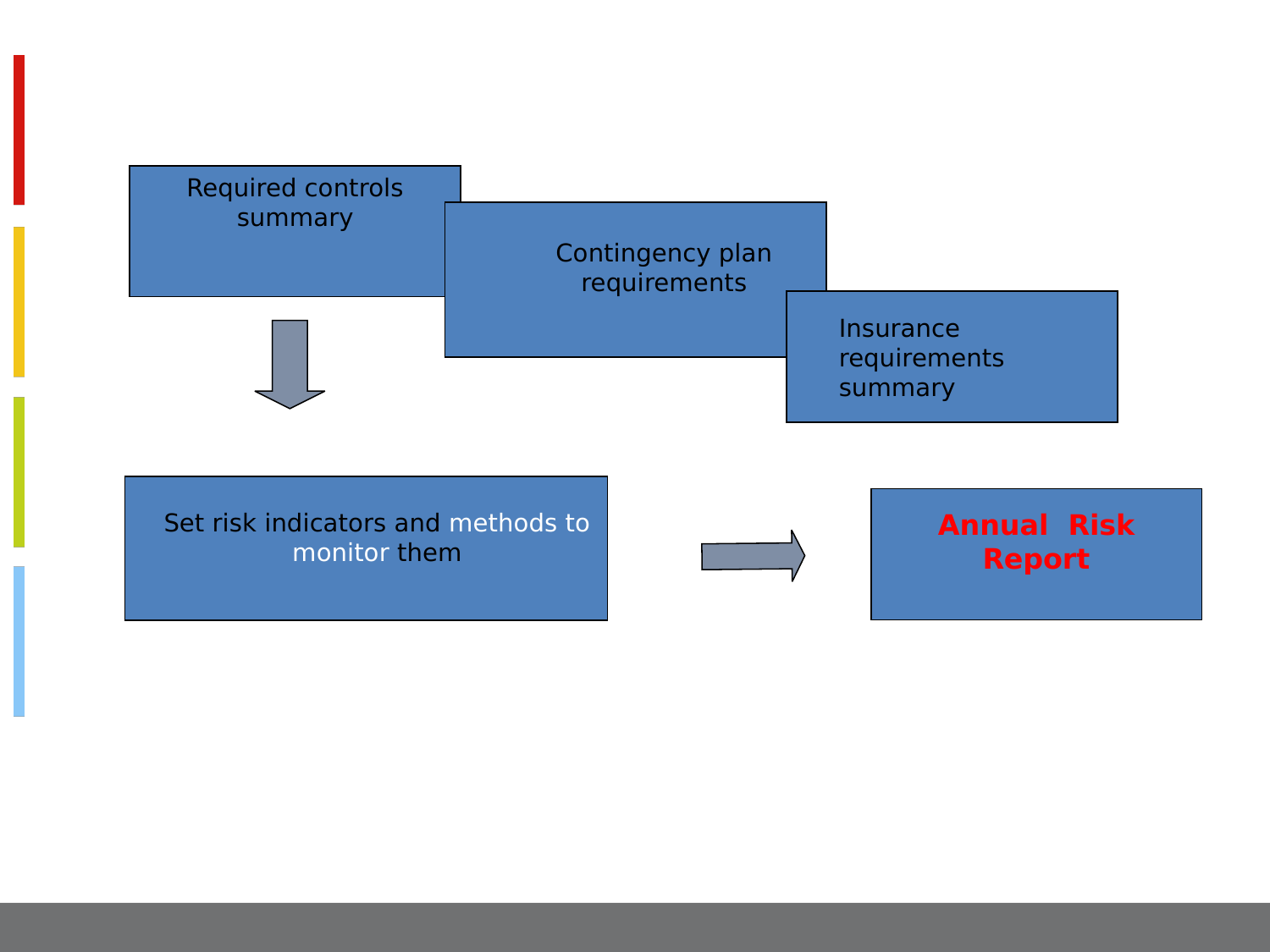

Required controls summary

Contingency plan requirements

Insurance requirements summary

Set risk indicators and methods to monitor them

Annual  Risk Report